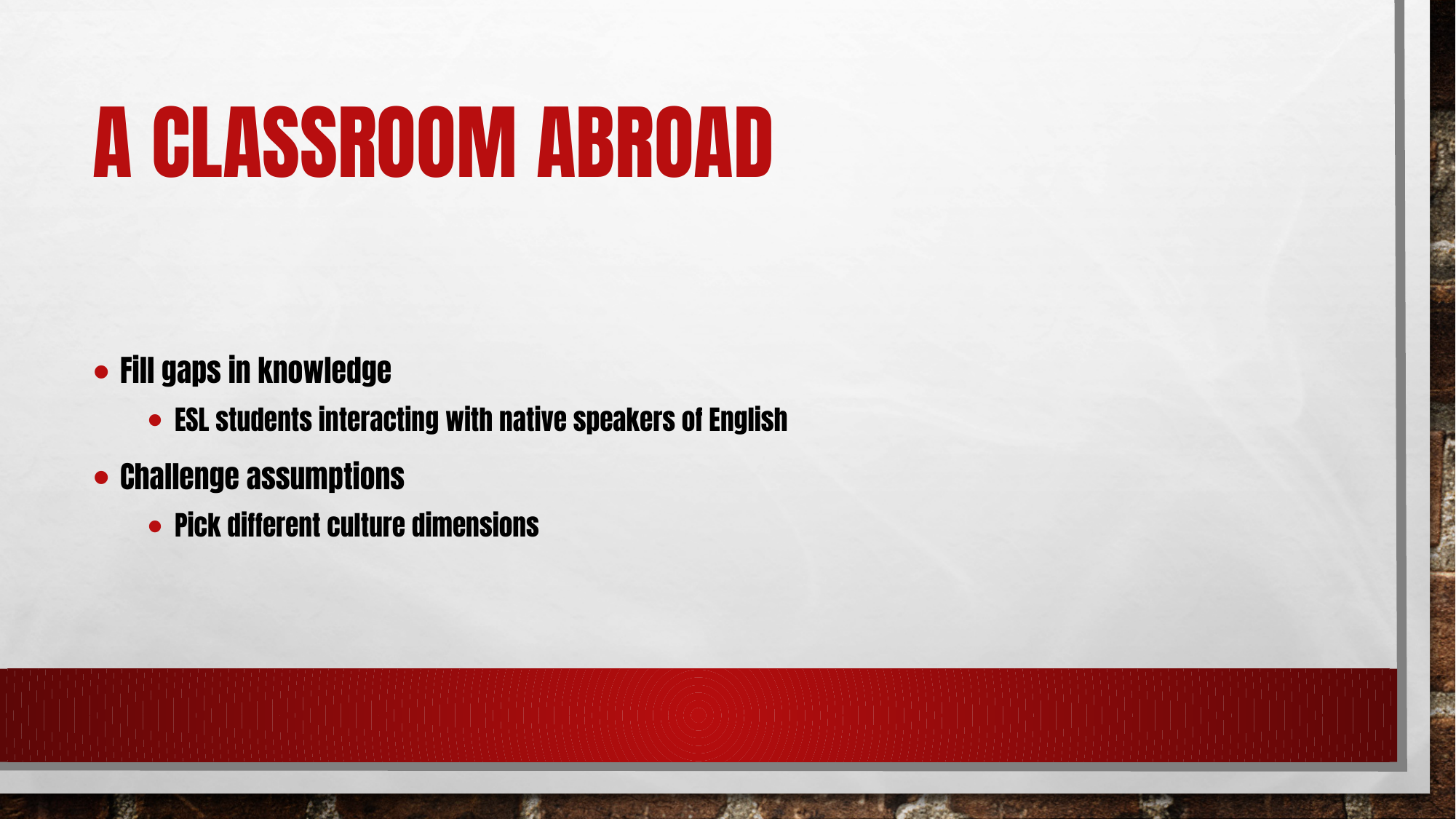

# A CLASSROOM ABROAD
Fill gaps in knowledge
ESL students interacting with native speakers of English
Challenge assumptions
Pick different culture dimensions